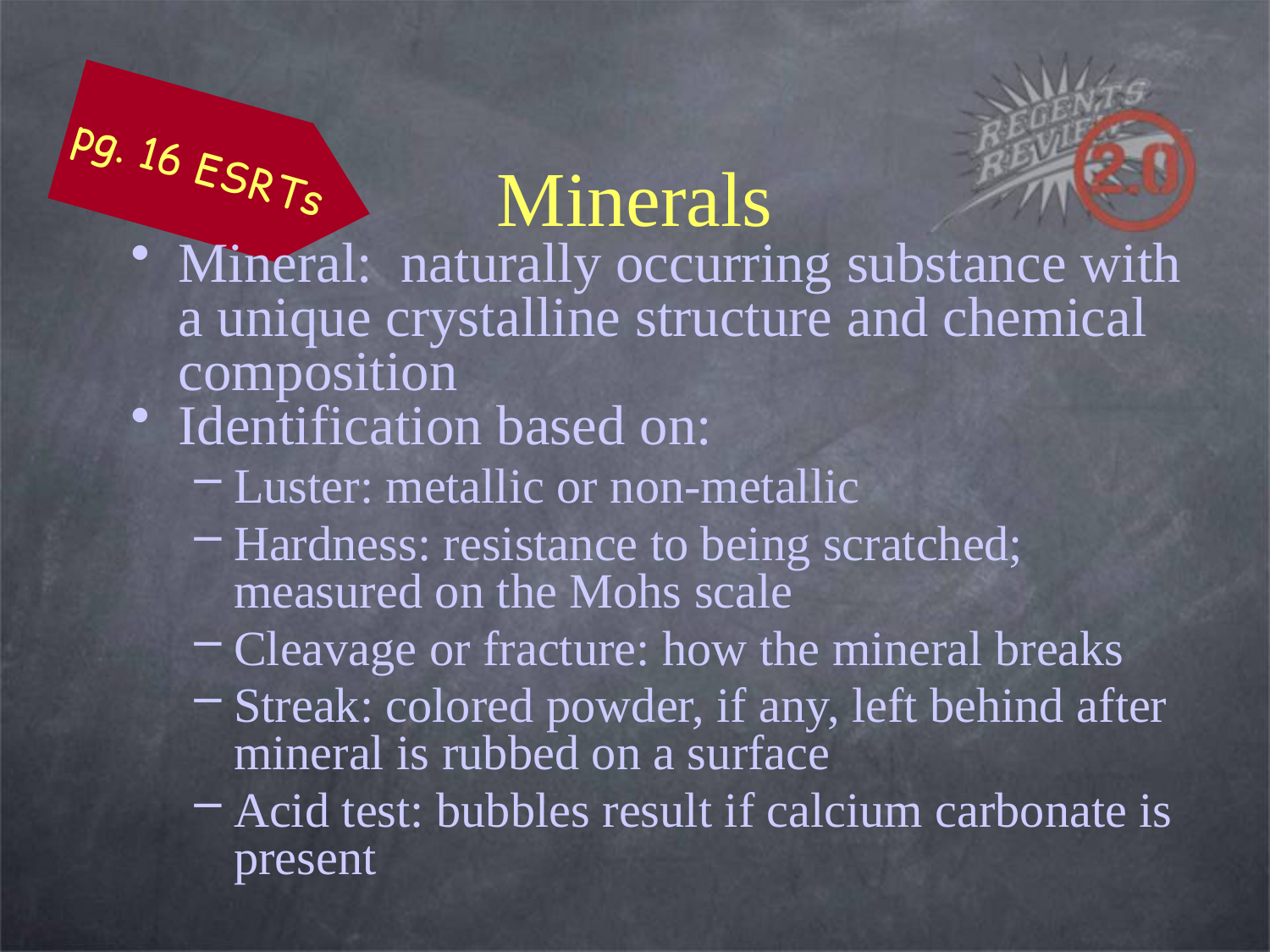

pg. 16 ESRTs
# Minerals
Mineral:  naturally occurring substance with a unique crystalline structure and chemical composition
Identification based on:
Luster: metallic or non-metallic
Hardness: resistance to being scratched; measured on the Mohs scale
Cleavage or fracture: how the mineral breaks
Streak: colored powder, if any, left behind after mineral is rubbed on a surface
Acid test: bubbles result if calcium carbonate is present